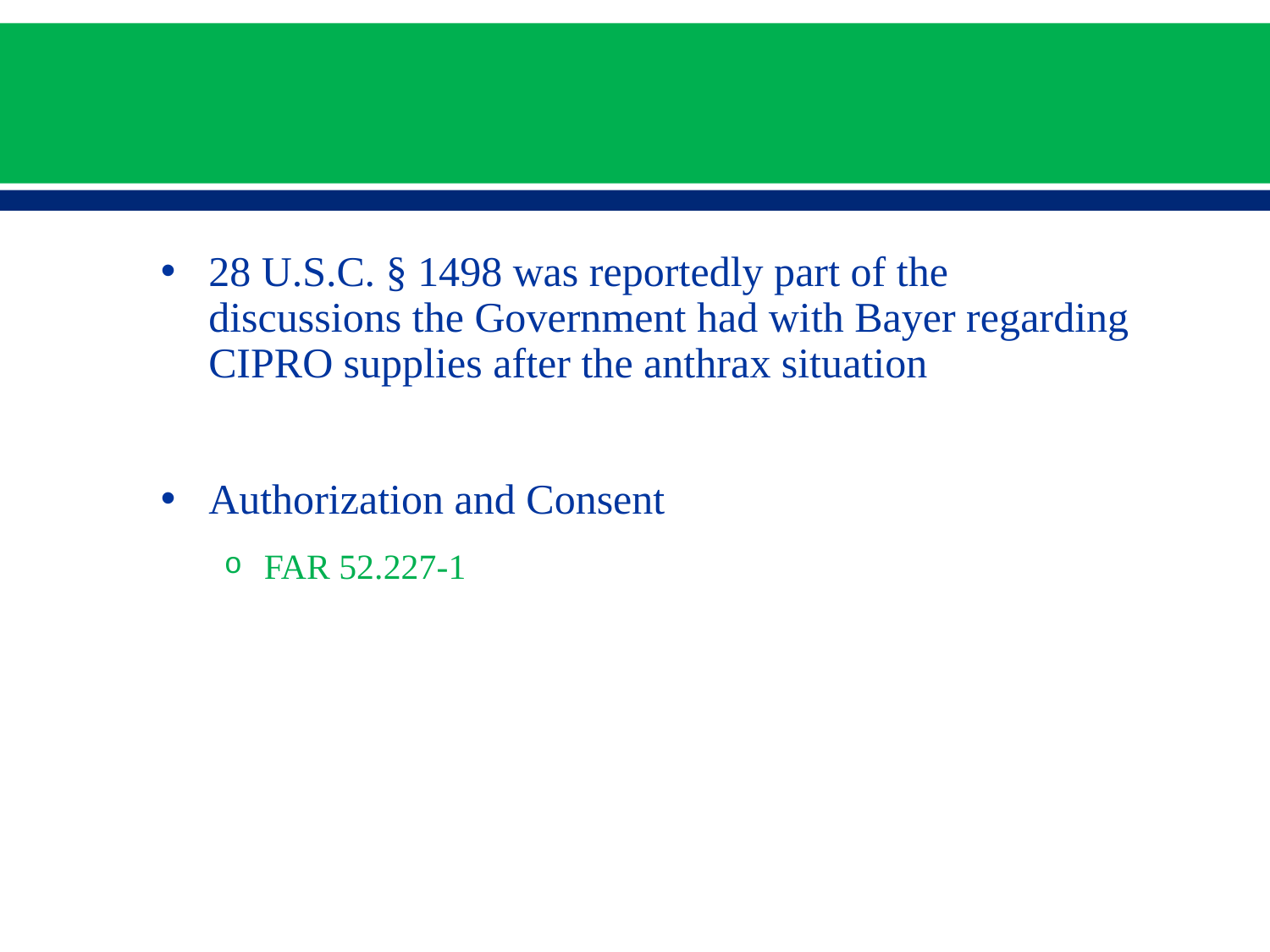

28 U.S.C. § 1498 was reportedly part of the discussions the Government had with Bayer regarding CIPRO supplies after the anthrax situation

Authorization and Consent
FAR 52.227-1